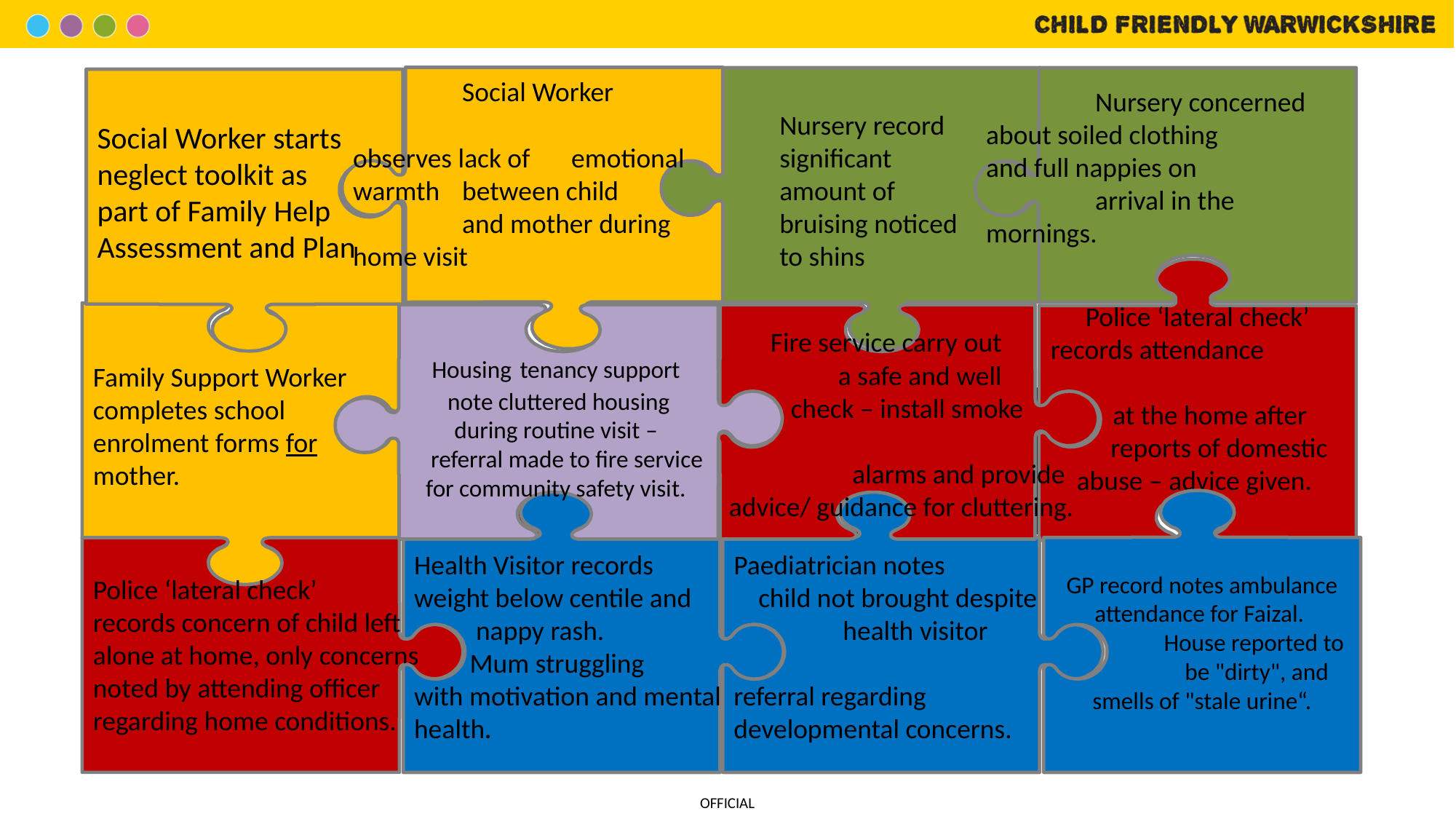

Social Worker                                                    	observes lack of 	emotional warmth 	between child
	and mother during 	home visit

	Nursery concerned 	about soiled clothing 	and full nappies on
	arrival in the	mornings.
	Nursery record
	significant
	amount of
	bruising noticed
	to shins
Social Worker starts
neglect toolkit as
part of Family Help Assessment and Plan
The
Referral

Police ‘lateral check’ records attendance
        at the home after
       reports of domestic abuse – advice given.
Family Support Worker completes school enrolment forms for mother.
Housing tenancy support
note cluttered housing
during routine visit –
    referral made to fire service
for community safety visit.
      Fire service carry out     	a safe and well
          check – install smoke                                                                                         alarms and provide advice/ guidance for cluttering.

GP record notes ambulance attendance for Faizal.
	House reported to 	be "dirty", and smells of "stale urine“.

Health Visitor records
weight below centile and
          nappy rash.
         Mum struggling
with motivation and mental health.

Paediatrician notes
    child not brought despite      	health visitor                                                      	referral regarding developmental concerns.

Police ‘lateral check’
records concern of child left alone at home, only concerns
noted by attending officer regarding home conditions.